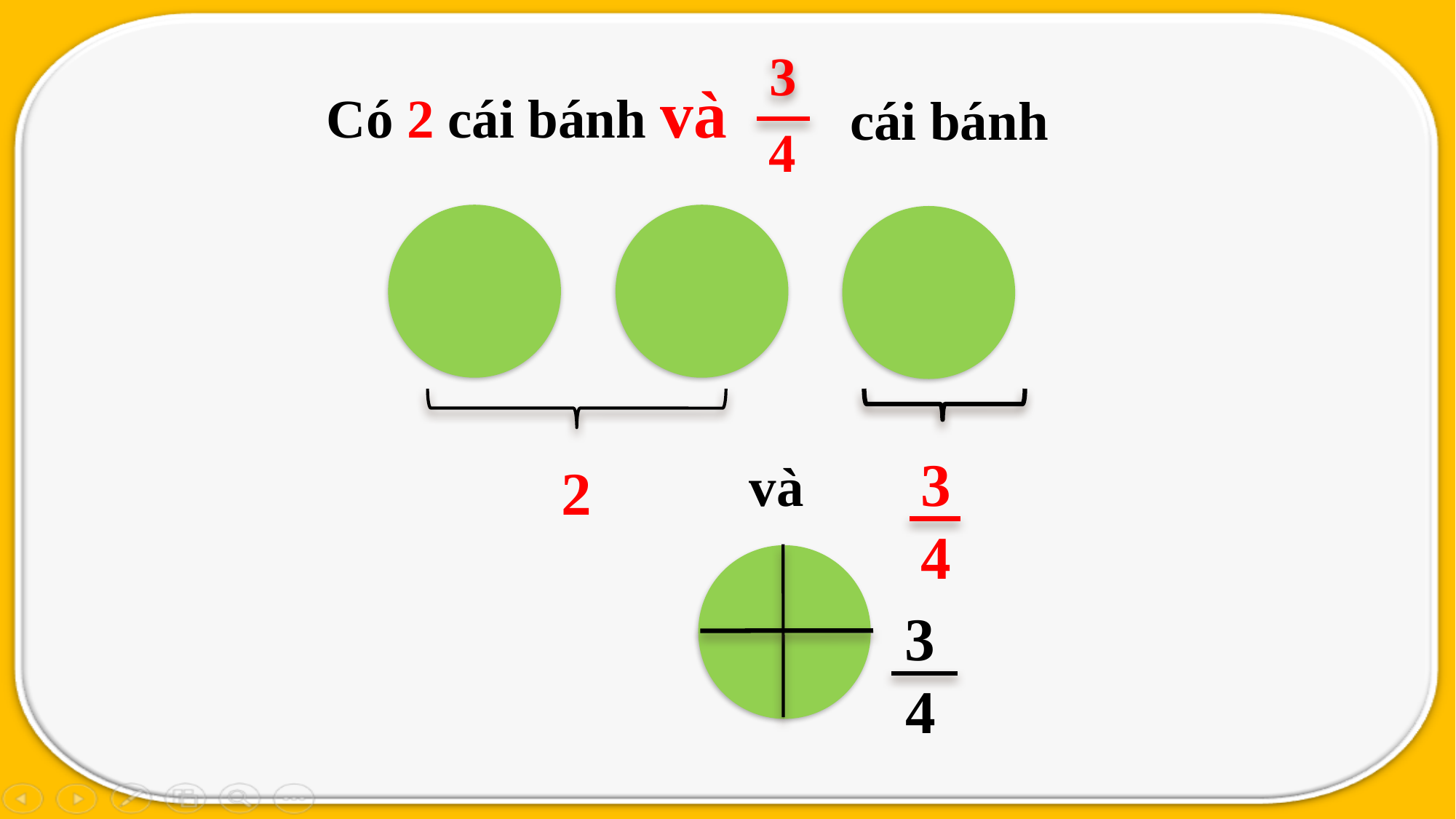

3
4
          Có 2 cái bánh và
cái bánh

3
4
và
2

3
4